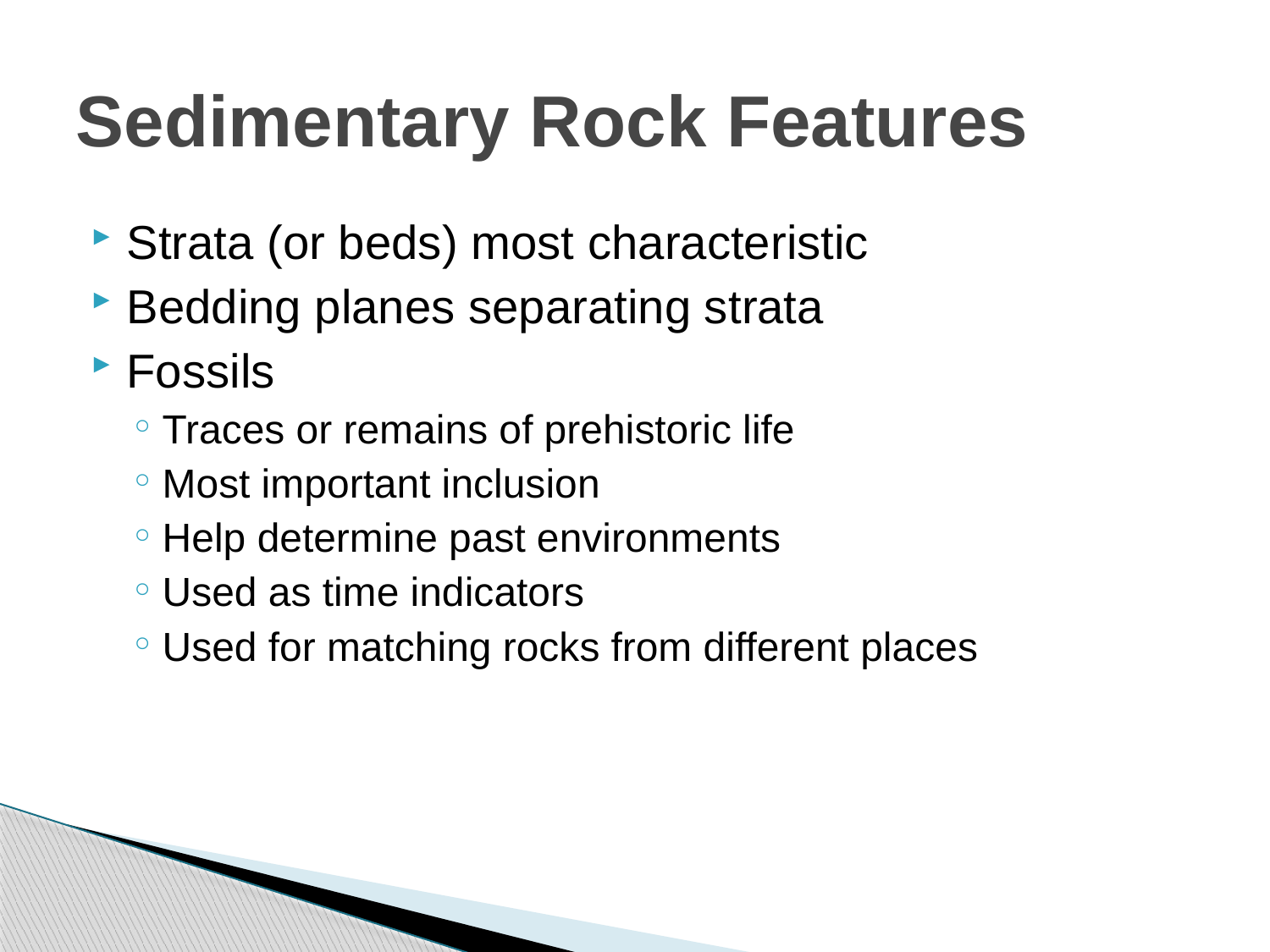

# Sedimentary Rock Features
Strata (or beds) most characteristic
Bedding planes separating strata
Fossils
Traces or remains of prehistoric life
Most important inclusion
Help determine past environments
Used as time indicators
Used for matching rocks from different places